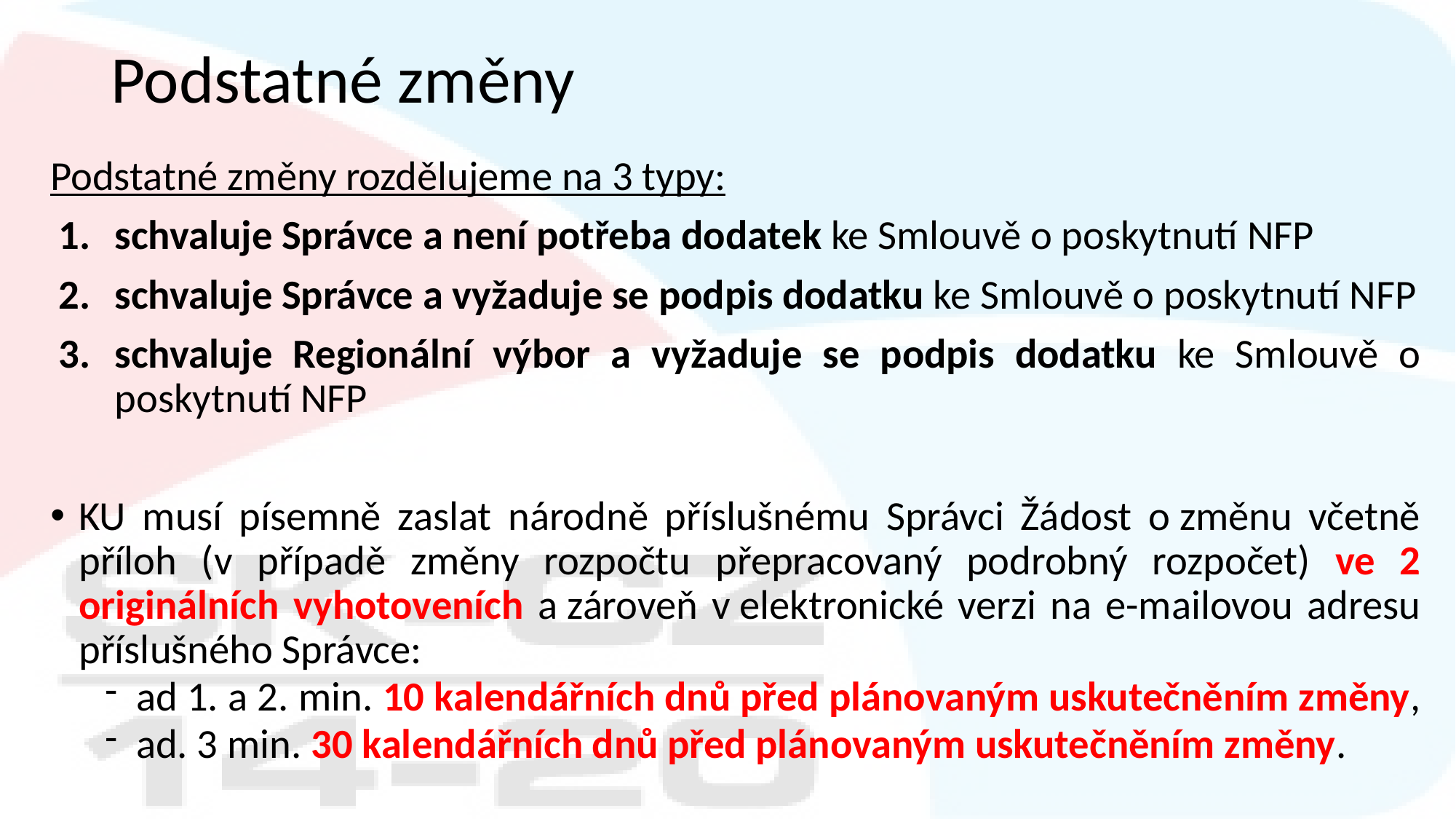

# Podstatné změny
Podstatné změny rozdělujeme na 3 typy:
schvaluje Správce a není potřeba dodatek ke Smlouvě o poskytnutí NFP
schvaluje Správce a vyžaduje se podpis dodatku ke Smlouvě o poskytnutí NFP
schvaluje Regionální výbor a vyžaduje se podpis dodatku ke Smlouvě o poskytnutí NFP

KU musí písemně zaslat národně příslušnému Správci Žádost o změnu včetně příloh (v případě změny rozpočtu přepracovaný podrobný rozpočet) ve 2 originálních vyhotoveních a zároveň v elektronické verzi na e-mailovou adresu příslušného Správce:
ad 1. a 2. min. 10 kalendářních dnů před plánovaným uskutečněním změny,
ad. 3 min. 30 kalendářních dnů před plánovaným uskutečněním změny.